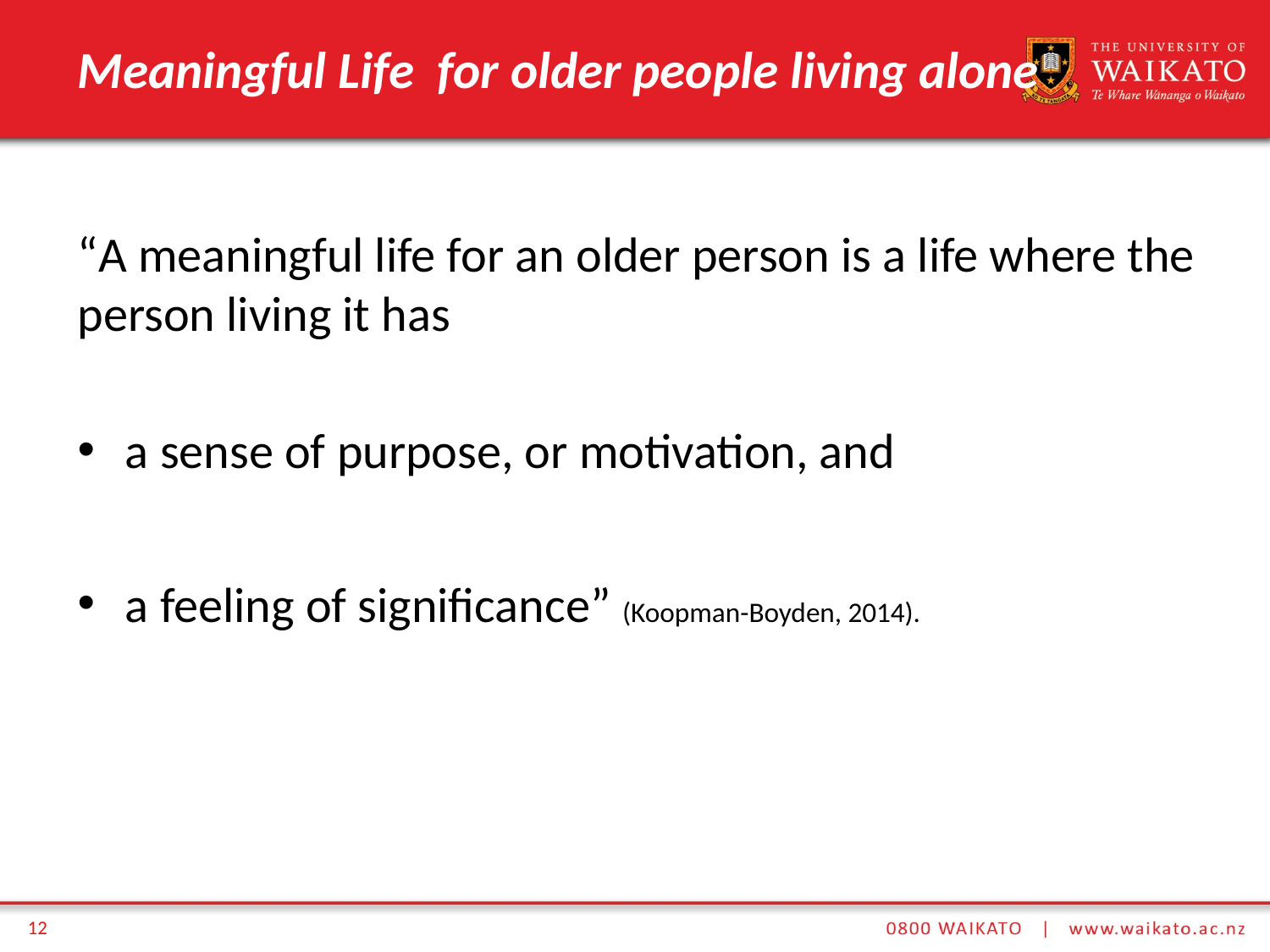

# Meaningful Life  for older people living alone
“A meaningful life for an older person is a life where the person living it has

a sense of purpose, or motivation, and

a feeling of significance” (Koopman-Boyden, 2014).

12